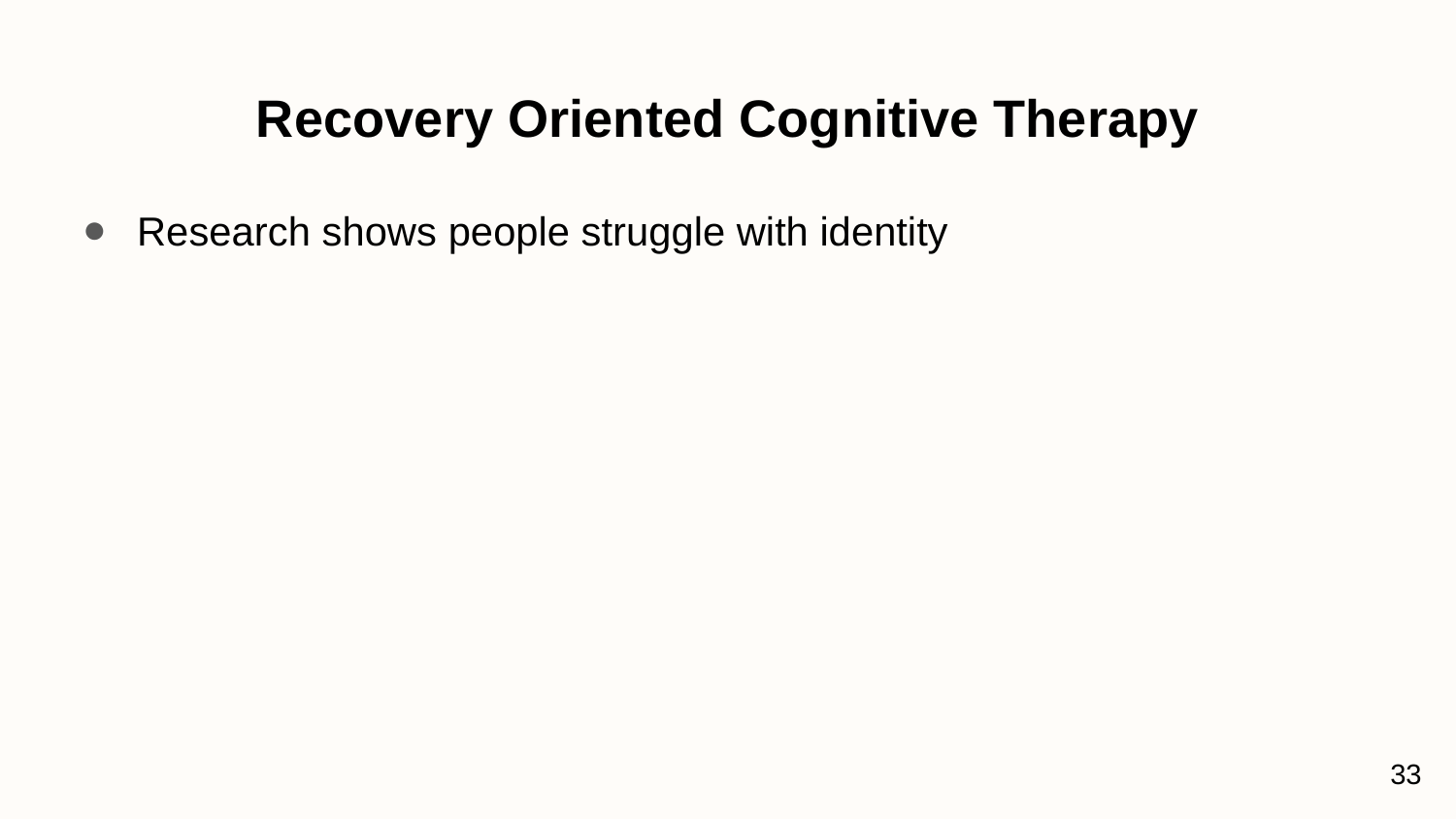

# Recovery Oriented Cognitive Therapy
Research shows people struggle with identity
33